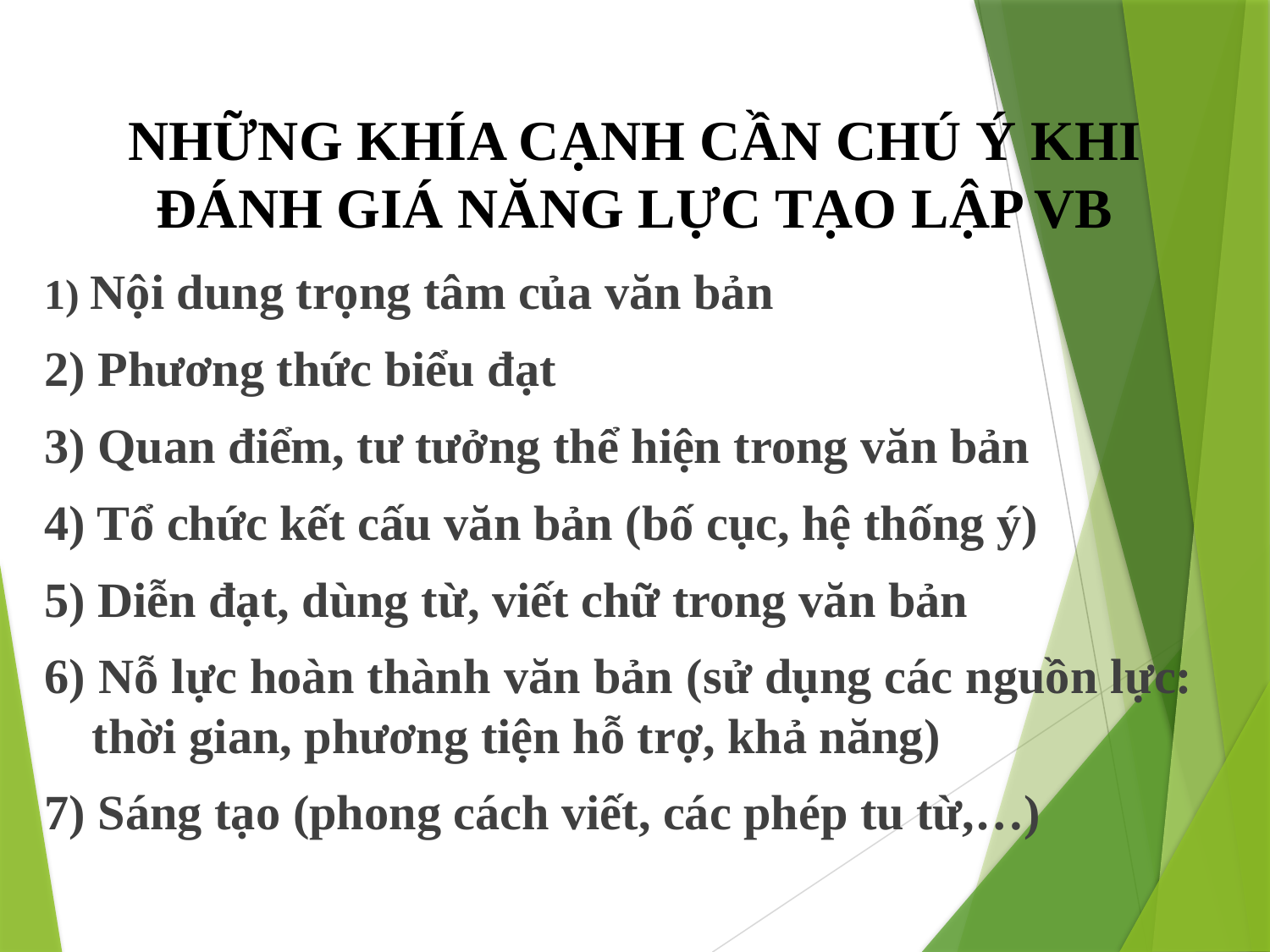

# NHỮNG KHÍA CẠNH CẦN CHÚ Ý KHI ĐÁNH GIÁ NĂNG LỰC TẠO LẬP VB
1) Nội dung trọng tâm của văn bản
2) Phương thức biểu đạt
3) Quan điểm, tư tưởng thể hiện trong văn bản
4) Tổ chức kết cấu văn bản (bố cục, hệ thống ý)
5) Diễn đạt, dùng từ, viết chữ trong văn bản
6) Nỗ lực hoàn thành văn bản (sử dụng các nguồn lực: thời gian, phương tiện hỗ trợ, khả năng)
7) Sáng tạo (phong cách viết, các phép tu từ,…)